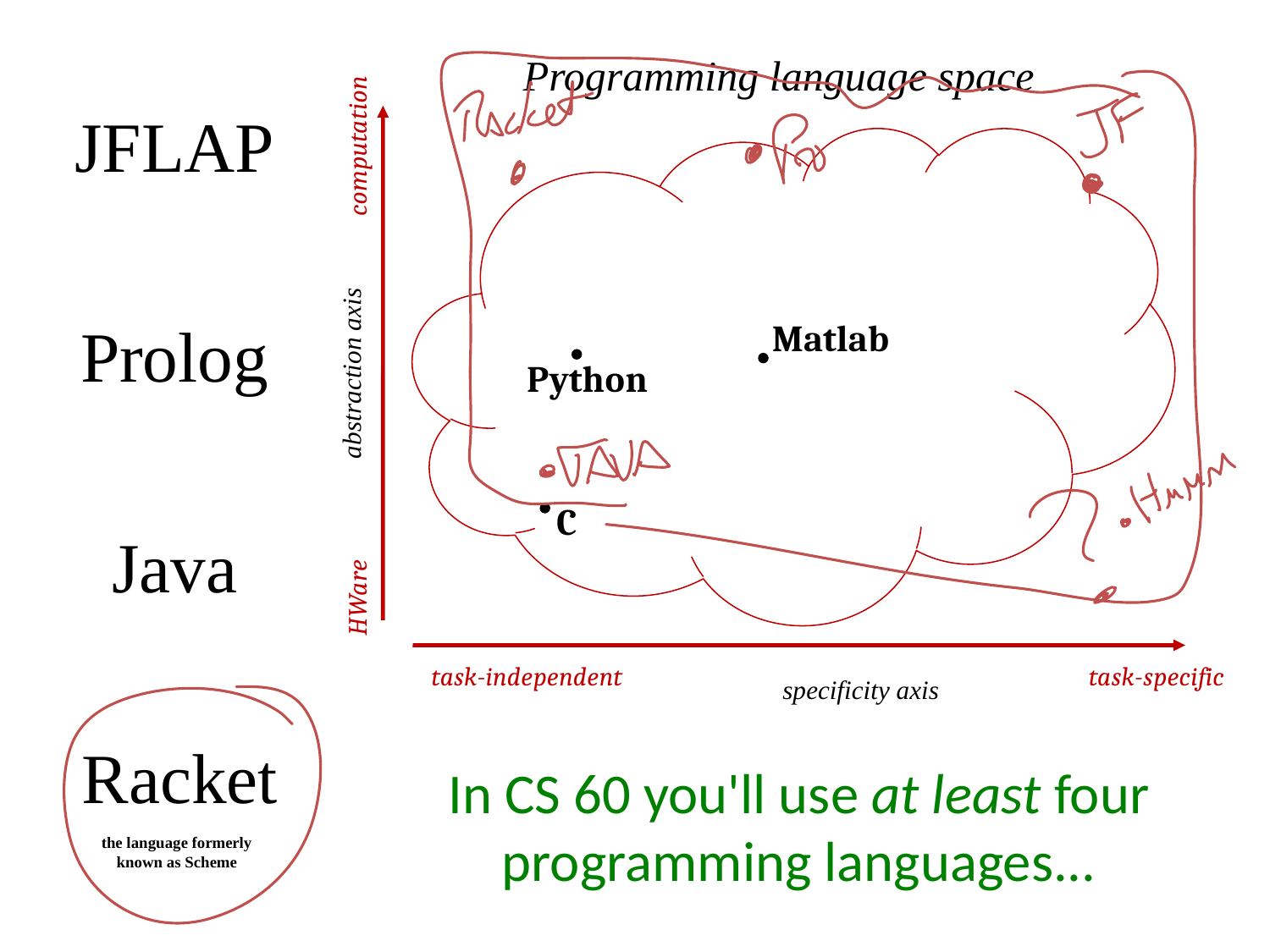

Programming language space

JFLAP

computation

Prolog
Matlab
Python

abstraction axis

C

Java
HWare
task-independent
task-specific
specificity axis

Racket
In CS 60 you'll use at least four programming languages...
the language formerly known as Scheme